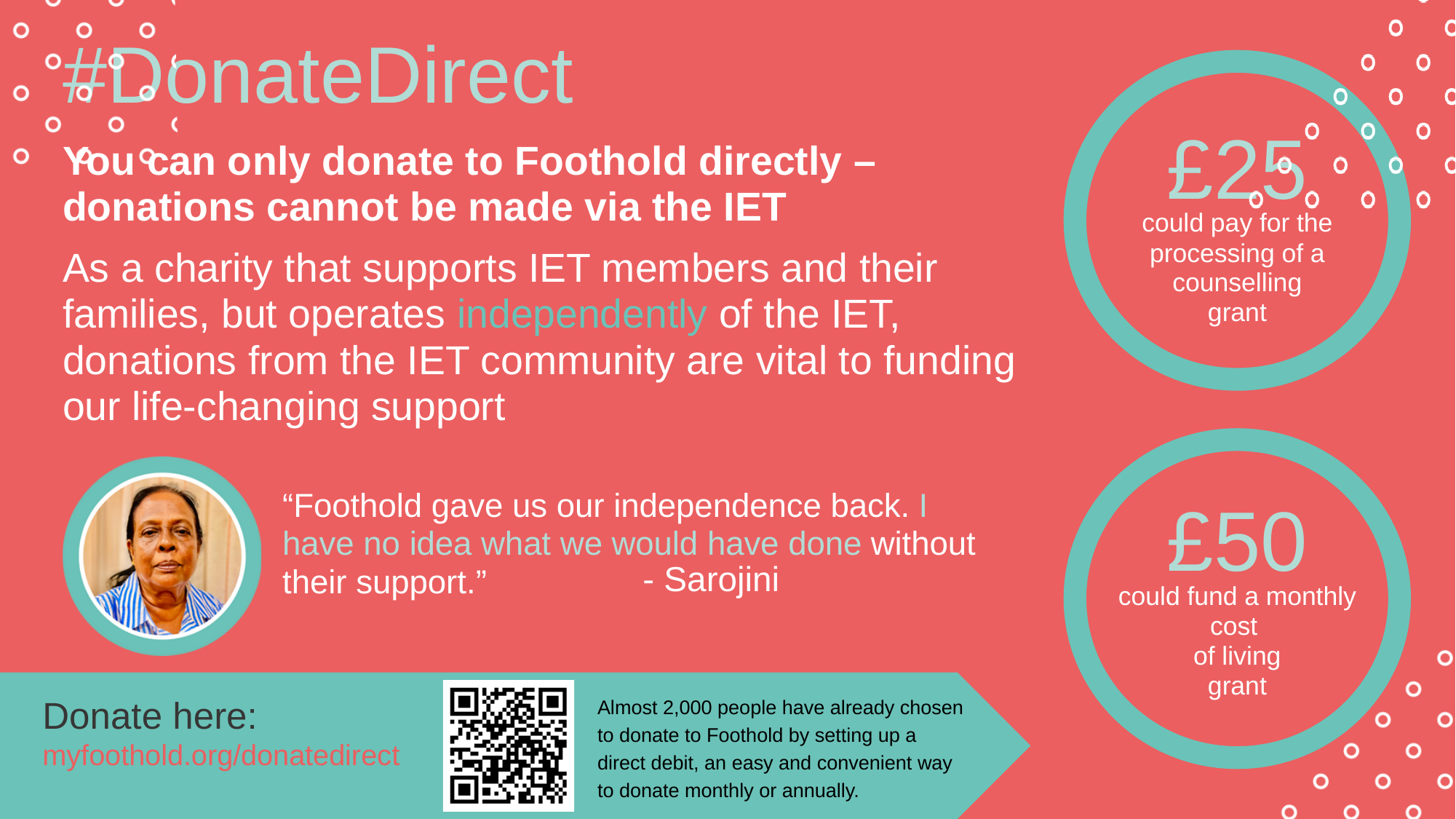

#DonateDirect

£25
could pay for the processing of a counselling
grant
You can only donate to Foothold directly – donations cannot be made via the IET
As a charity that supports IET members and their families, but operates independently of the IET, donations from the IET community are vital to funding our life-changing support

£50
could fund a monthly cost
of living
grant

“Foothold gave us our independence back. I have no idea what we would have done without their support.”
- Sarojini

Almost 2,000 people have already chosen to donate to Foothold by setting up a direct debit, an easy and convenient way to donate monthly or annually.

Donate here:
myfoothold.org/donatedirect